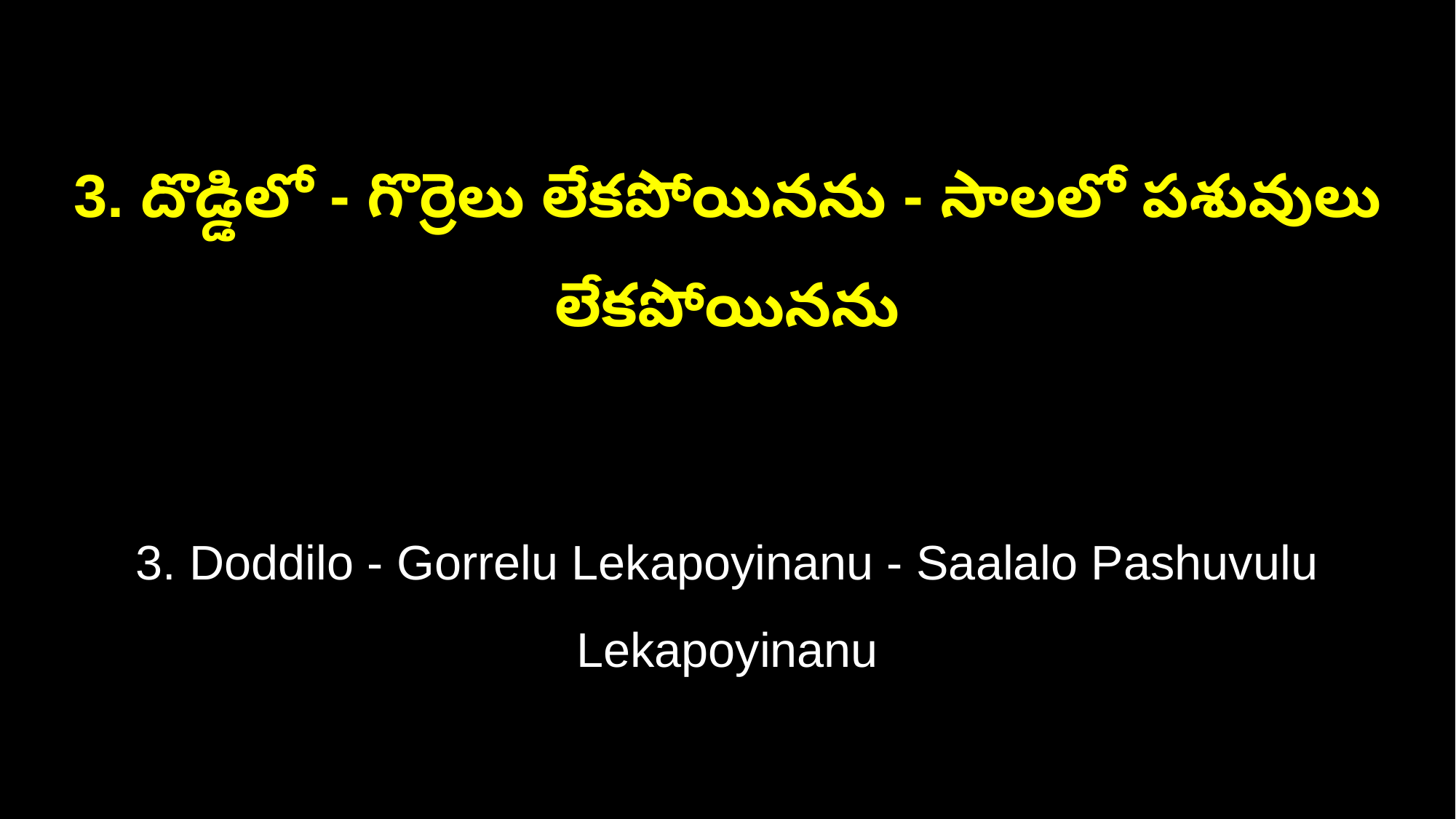

3. దొడ్డిలో - గొర్రెలు లేకపోయినను - సాలలో పశువులు లేకపోయినను
3. Doddilo - Gorrelu Lekapoyinanu - Saalalo Pashuvulu Lekapoyinanu